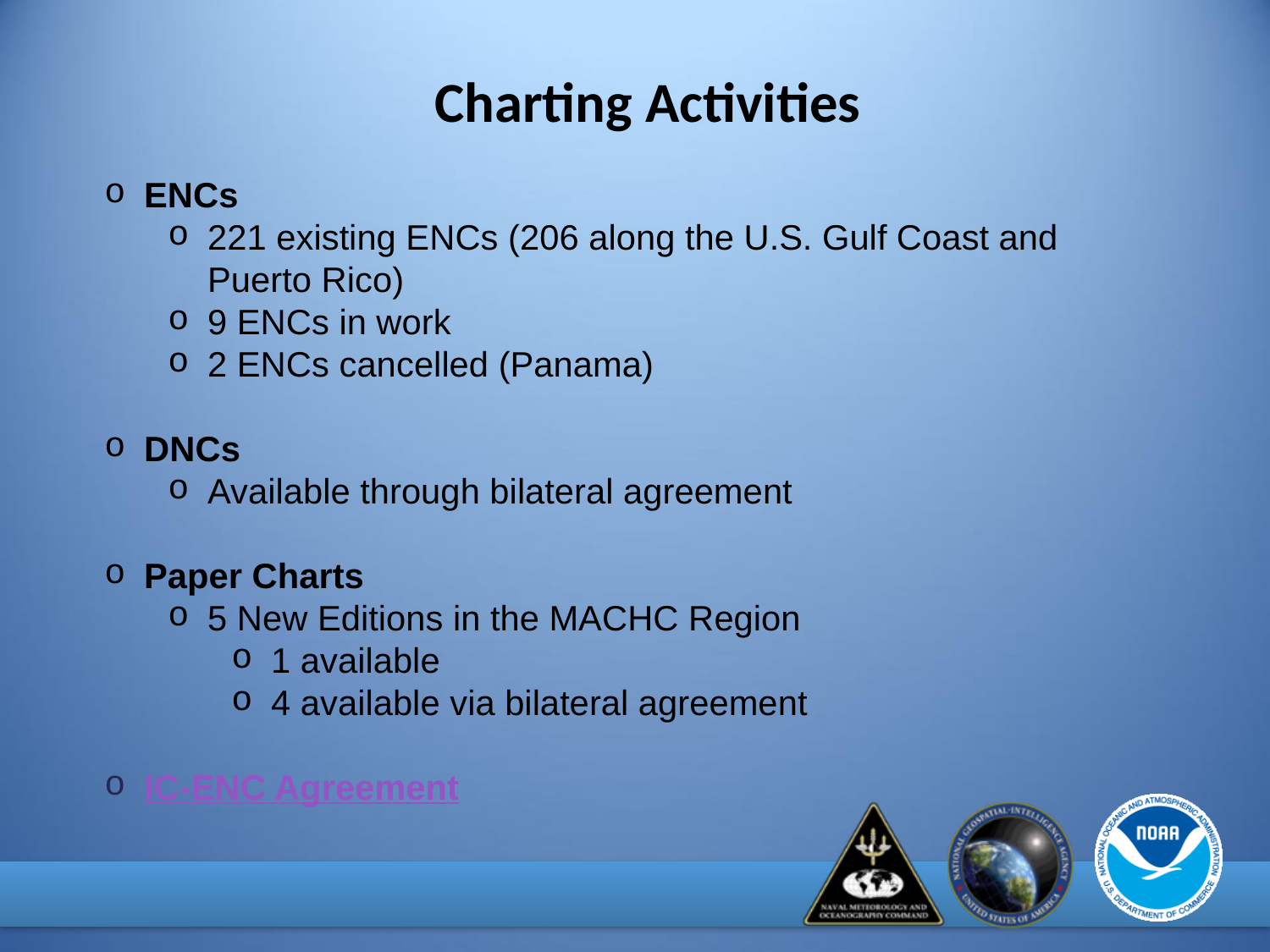

Charting Activities
ENCs
221 existing ENCs (206 along the U.S. Gulf Coast and Puerto Rico)
9 ENCs in work
2 ENCs cancelled (Panama)

DNCs
Available through bilateral agreement

Paper Charts
5 New Editions in the MACHC Region
1 available
4 available via bilateral agreement

IC-ENC Agreement